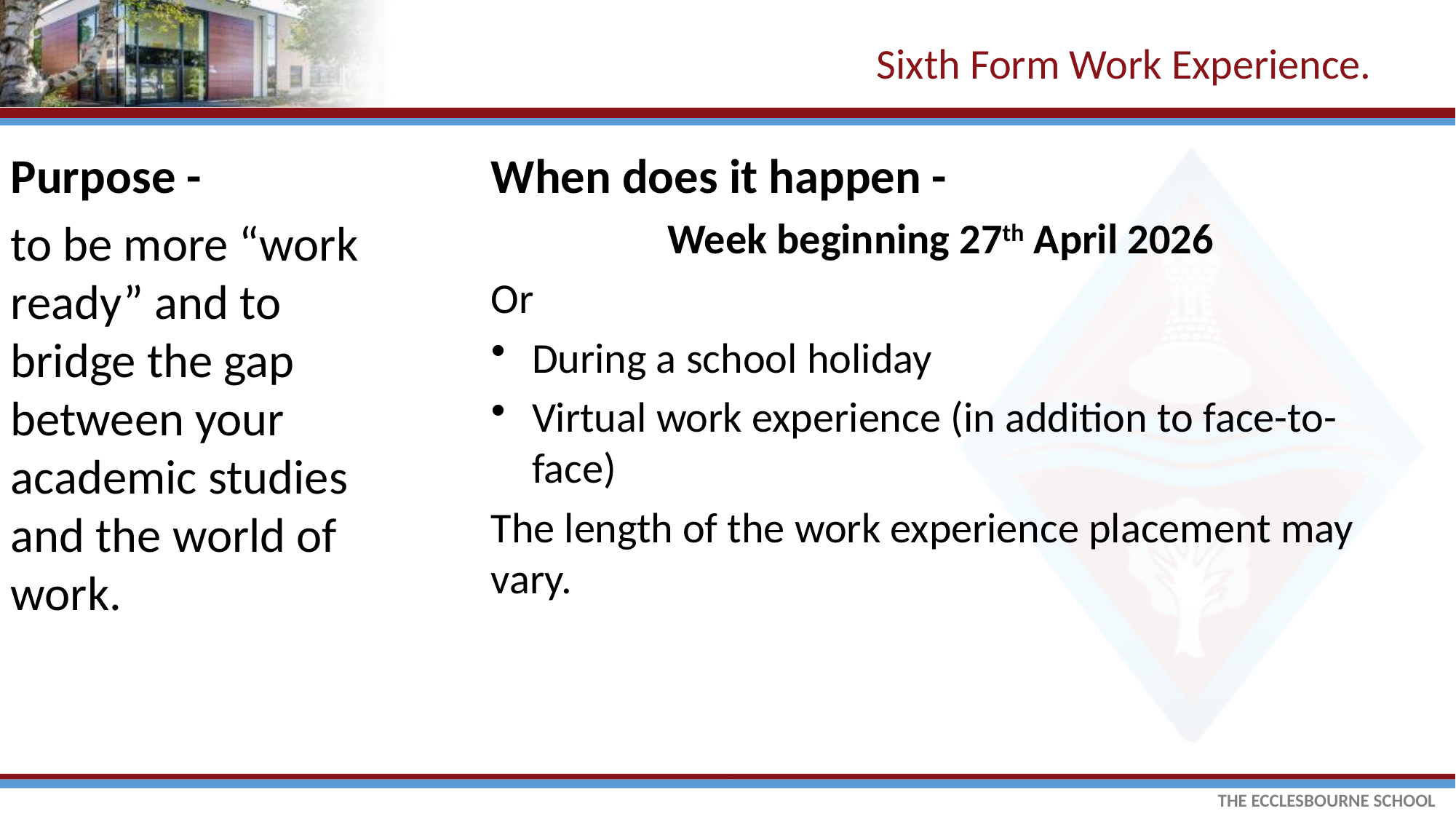

# Sixth Form Work Experience.
When does it happen -
Week beginning 27th April 2026
Or
During a school holiday
Virtual work experience (in addition to face-to-face)
The length of the work experience placement may vary.

Purpose -
to be more “work ready” and to bridge the gap between your academic studies and the world of work.